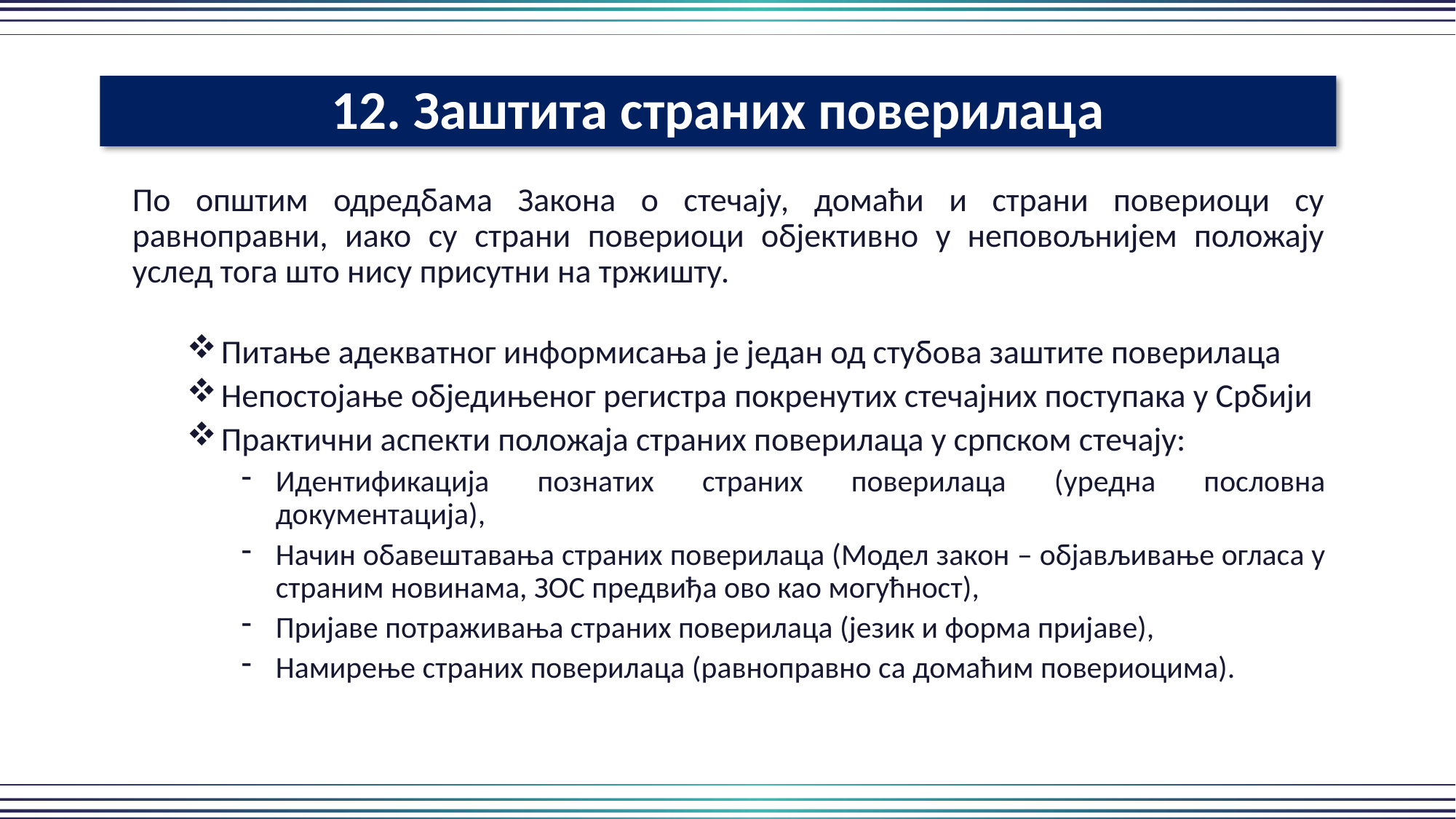

12. Заштита страних поверилаца

По општим одредбама Закона о стечају, домаћи и страни повериоци су равноправни, иако су страни повериоци објективно у неповољнијем положају услед тога што нису присутни на тржишту.

Питање адекватног информисања је један од стубова заштите поверилаца
Непостојање обједињеног регистра покренутих стечајних поступака у Србији
Практични аспекти положаја страних поверилаца у српском стечају:
Идентификација познатих страних поверилаца (уредна пословна документација),
Начин обавештавања страних поверилаца (Модел закон – објављивање огласа у страним новинама, ЗОС предвиђа ово као могућност),
Пријаве потраживања страних поверилаца (језик и форма пријаве),
Намирење страних поверилаца (равноправно са домаћим повериоцима).